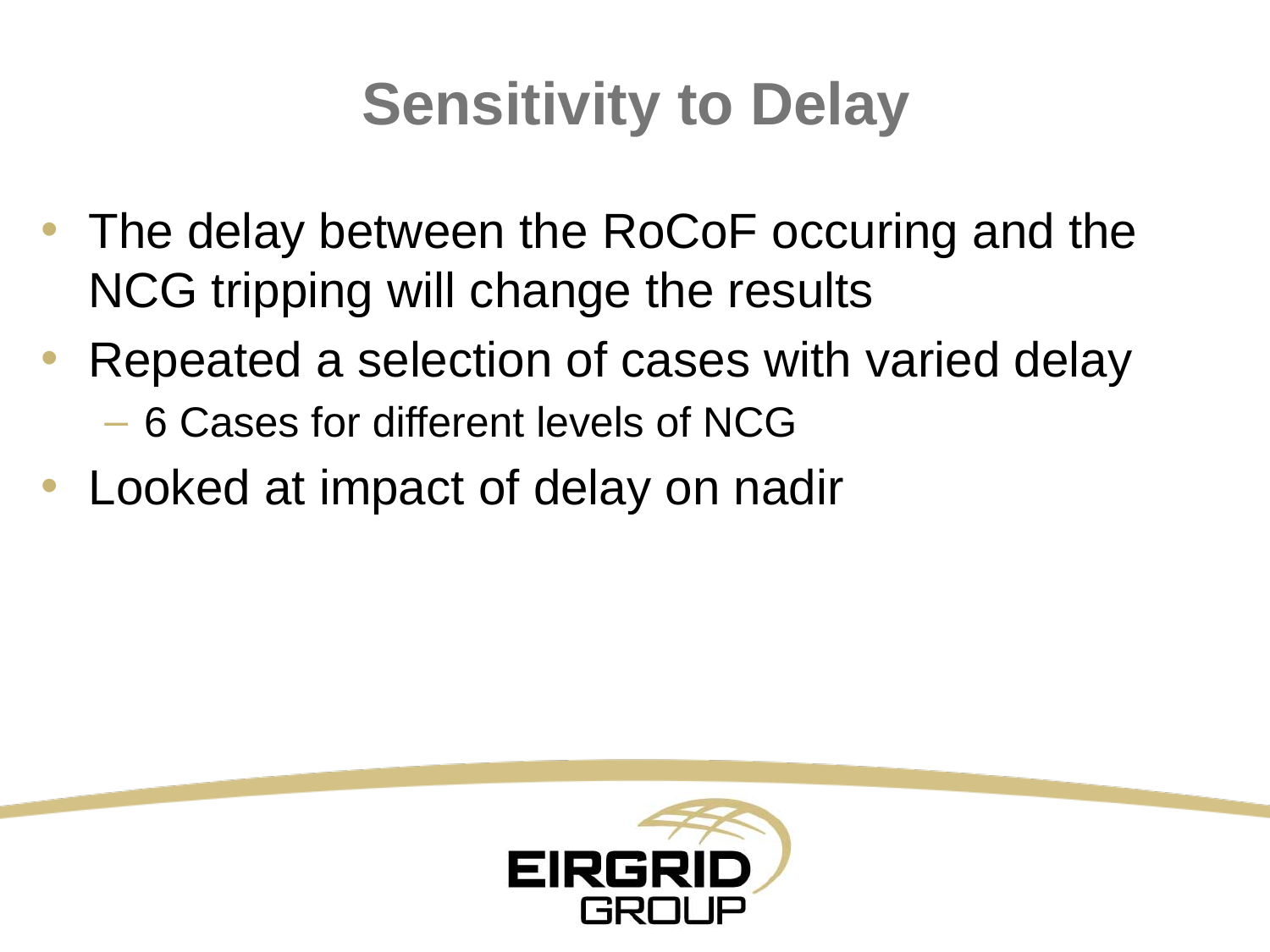

# Sensitivity to Delay
The delay between the RoCoF occuring and the NCG tripping will change the results
Repeated a selection of cases with varied delay
6 Cases for different levels of NCG
Looked at impact of delay on nadir